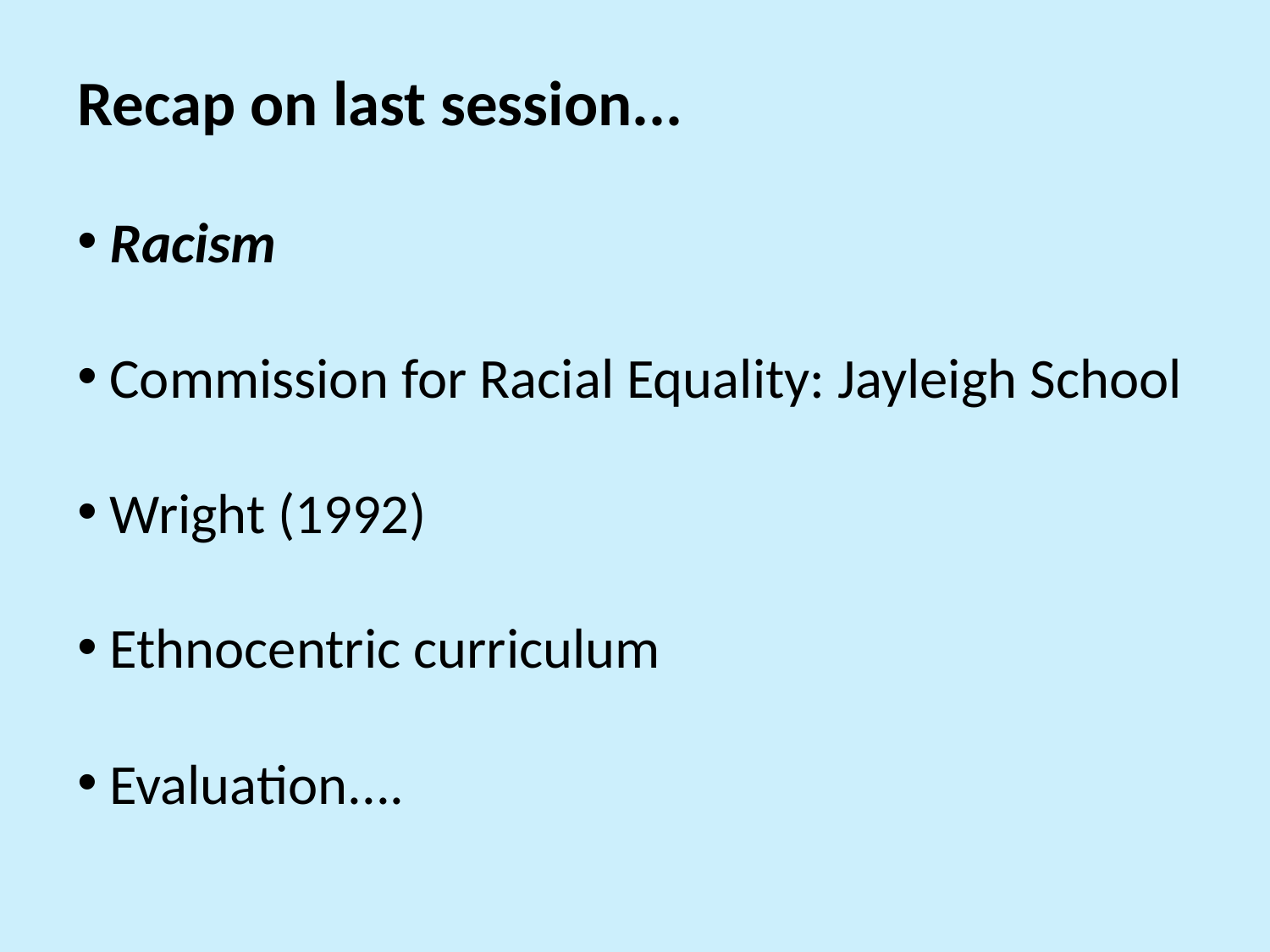

Recap on last session...

 Racism

 Commission for Racial Equality: Jayleigh School

 Wright (1992)

 Ethnocentric curriculum

 Evaluation....